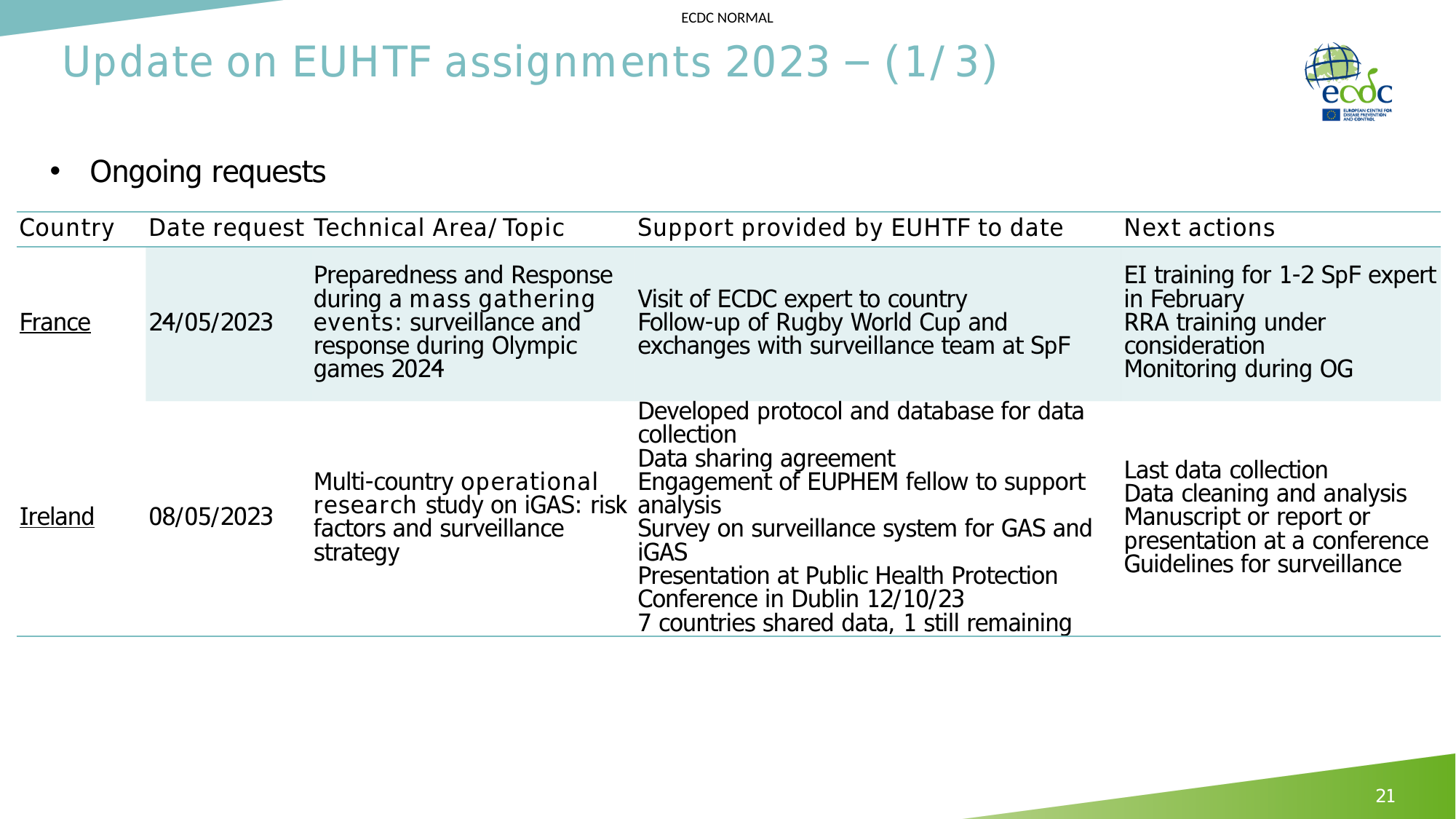

# Update on EUHTF assignments 2023 – (1/3)
Ongoing requests
| Country | Date request | Technical Area/Topic | Support provided by EUHTF to date | Next actions |
| --- | --- | --- | --- | --- |
| France | 24/05/2023 | Preparedness and Response during a mass gathering events: surveillance and response during Olympic games 2024 | Visit of ECDC expert to country Follow-up of Rugby World Cup and exchanges with surveillance team at SpF | EI training for 1-2 SpF expert in February RRA training under consideration Monitoring during OG |
| Ireland | 08/05/2023 | Multi-country operational research study on iGAS: risk factors and surveillance strategy | Developed protocol and database for data collection Data sharing agreement Engagement of EUPHEM fellow to support analysis Survey on surveillance system for GAS and iGAS Presentation at Public Health Protection Conference in Dublin 12/10/23 7 countries shared data, 1 still remaining | Last data collection Data cleaning and analysis Manuscript or report or presentation at a conference Guidelines for surveillance |
21